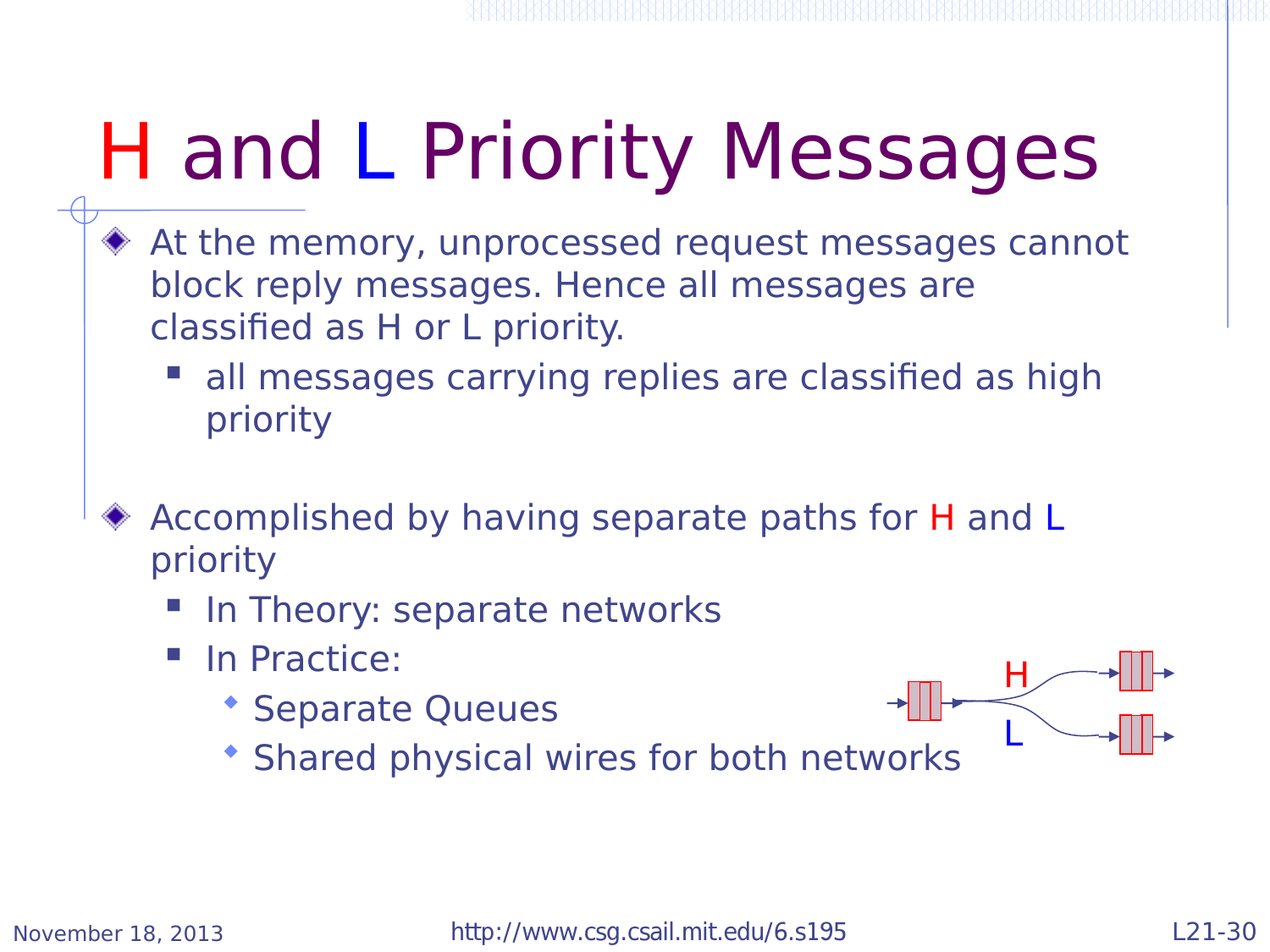

# H and L Priority Messages
At the memory, unprocessed request messages cannot block reply messages. Hence all messages are classified as H or L priority.
all messages carrying replies are classified as high priority

Accomplished by having separate paths for H and L priority
In Theory: separate networks
In Practice:
Separate Queues
Shared physical wires for both networks
H

L

November 18, 2013
http://www.csg.csail.mit.edu/6.s195
L21-30